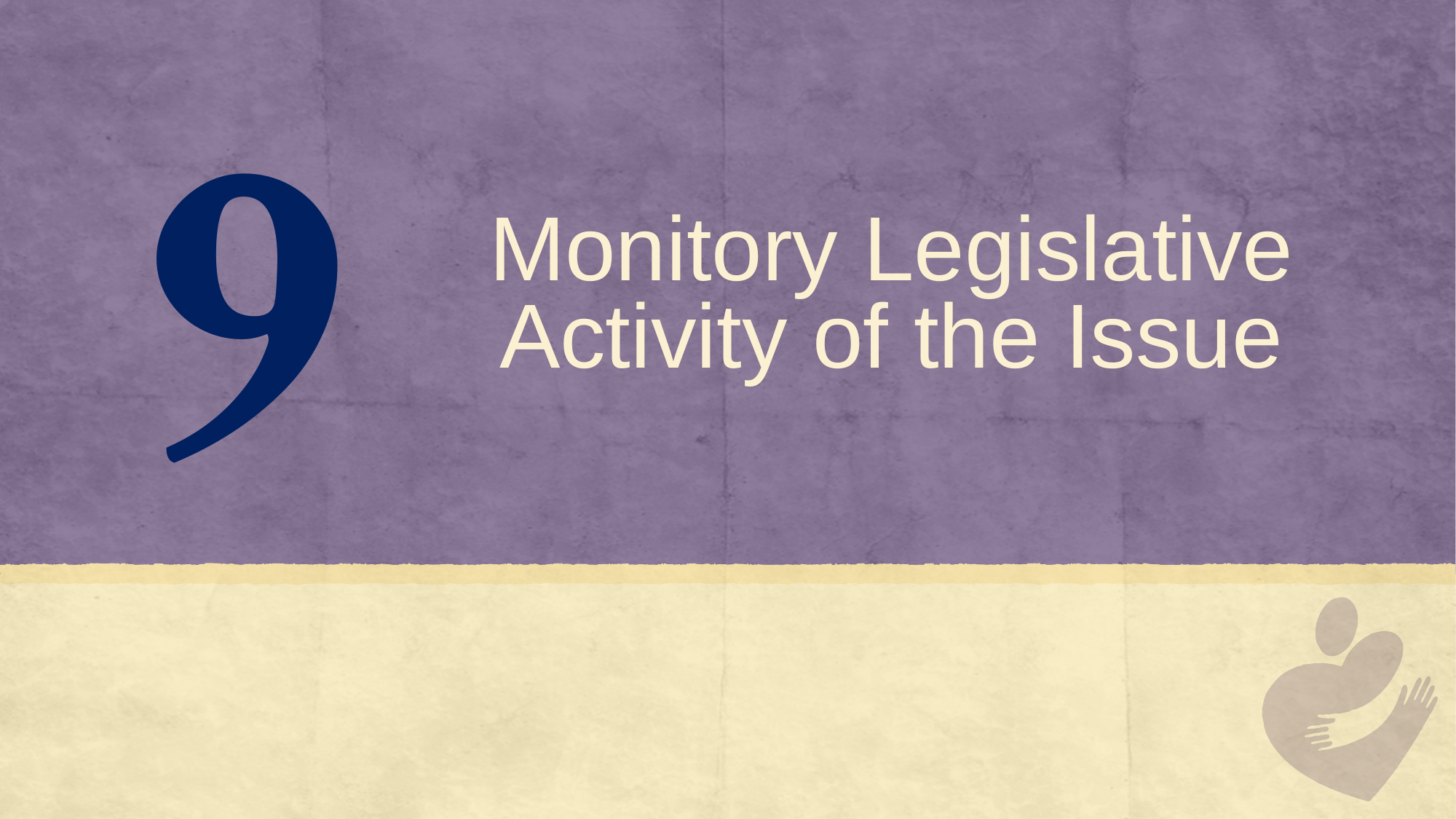

9
# Monitory Legislative Activity of the Issue